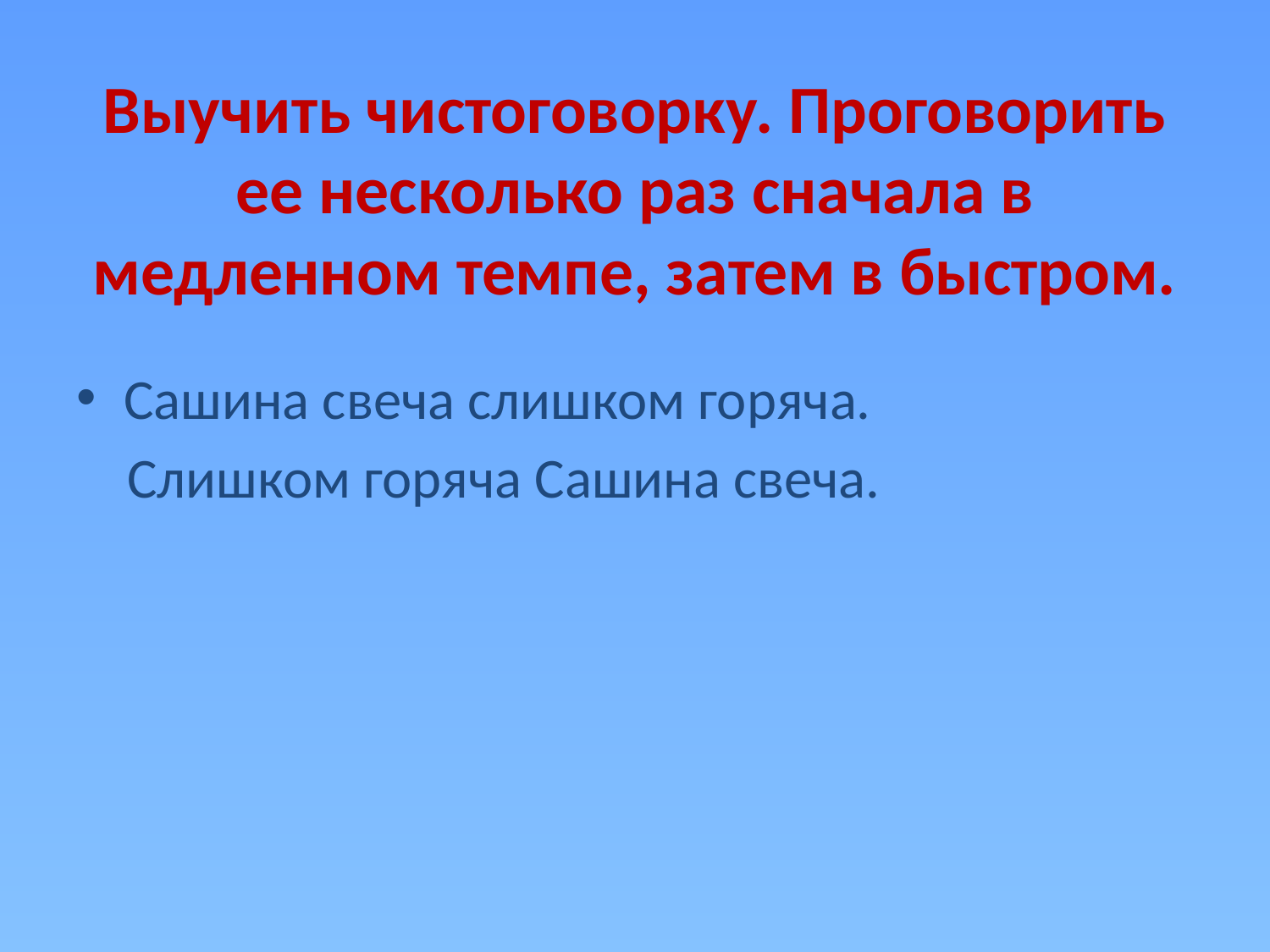

# Выучить чистоговорку. Проговорить ее несколько раз сначала в медленном темпе, затем в быстром.
Сашина свеча слишком горяча.
    Слишком горяча Сашина свеча.